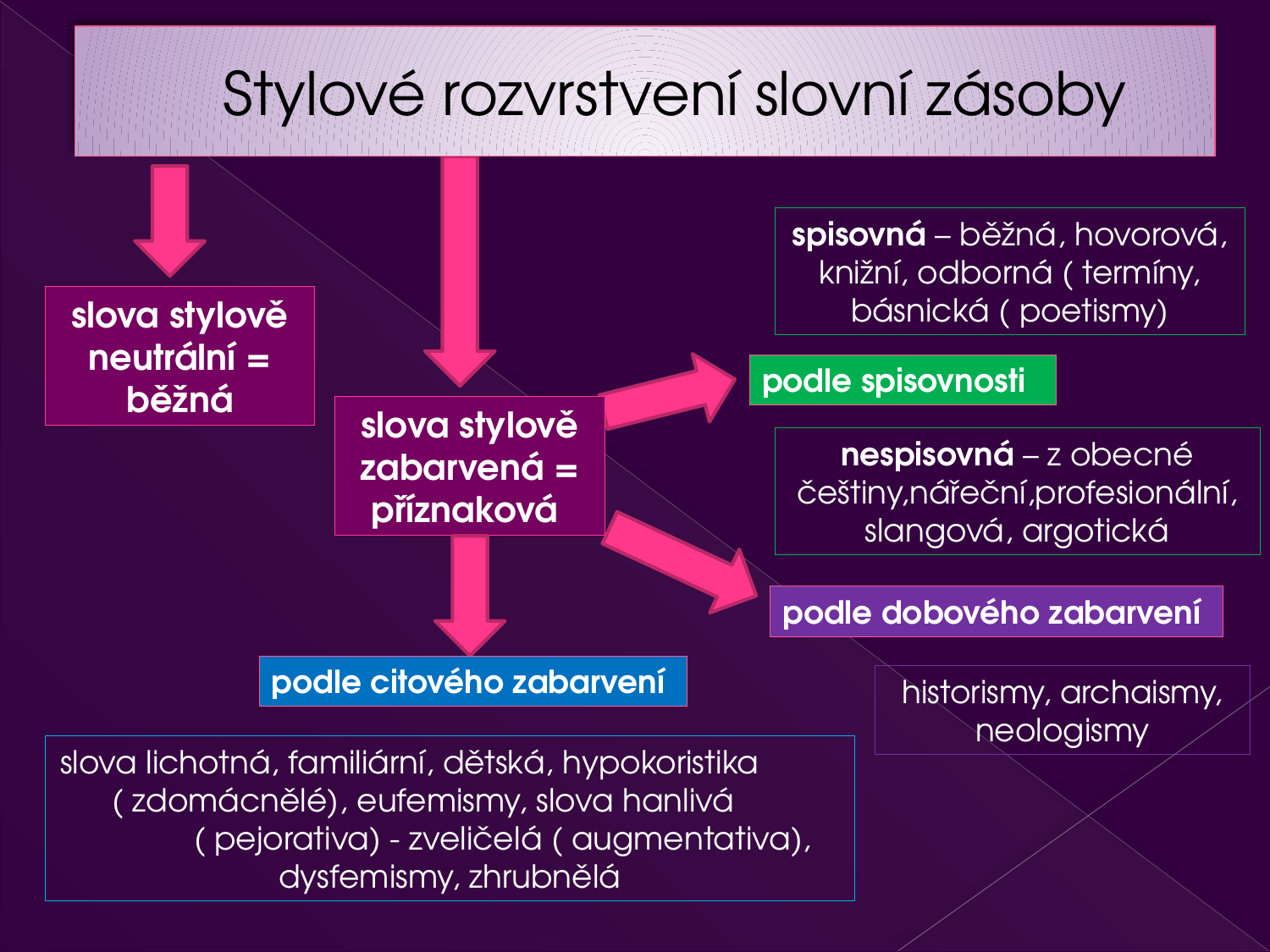

# Stylové rozvrstvení slovní zásoby

spisovná – běžná, hovorová, knižní, odborná ( termíny, básnická ( poetismy)
slova stylově neutrální = běžná

podle spisovnosti
slova stylově zabarvená = příznaková
nespisovná – z obecné češtiny,nářeční,profesionální, slangová, argotická

podle dobového zabarvení
podle citového zabarvení
historismy, archaismy, neologismy
slova lichotná, familiární, dětská, hypokoristika                ( zdomácnělé), eufemismy, slova hanlivá                         ( pejorativa) - zveličelá ( augmentativa), dysfemismy, zhrubnělá